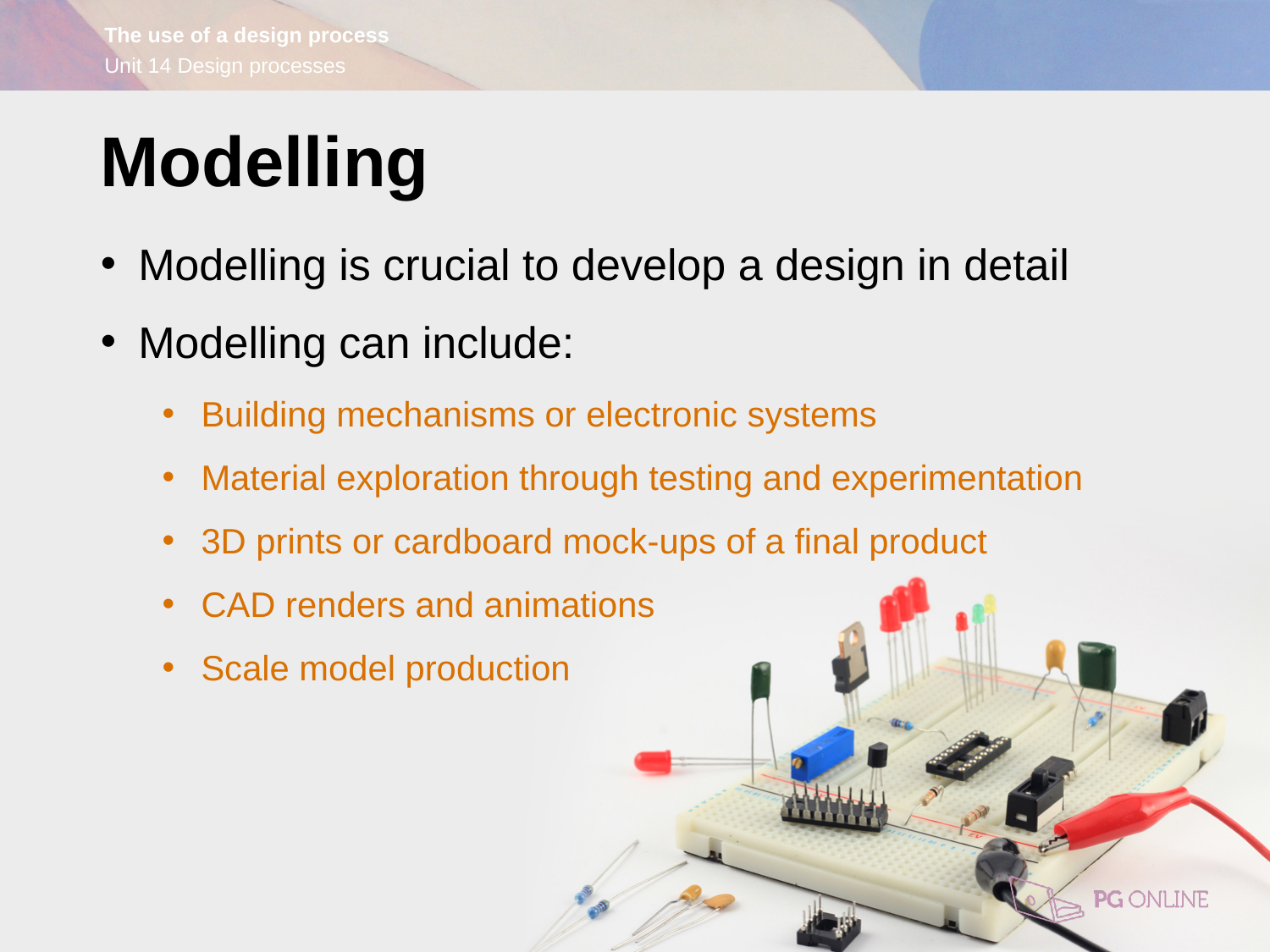

Modelling
Modelling is crucial to develop a design in detail
Modelling can include:
Building mechanisms or electronic systems
Material exploration through testing and experimentation
3D prints or cardboard mock-ups of a final product
CAD renders and animations
Scale model production